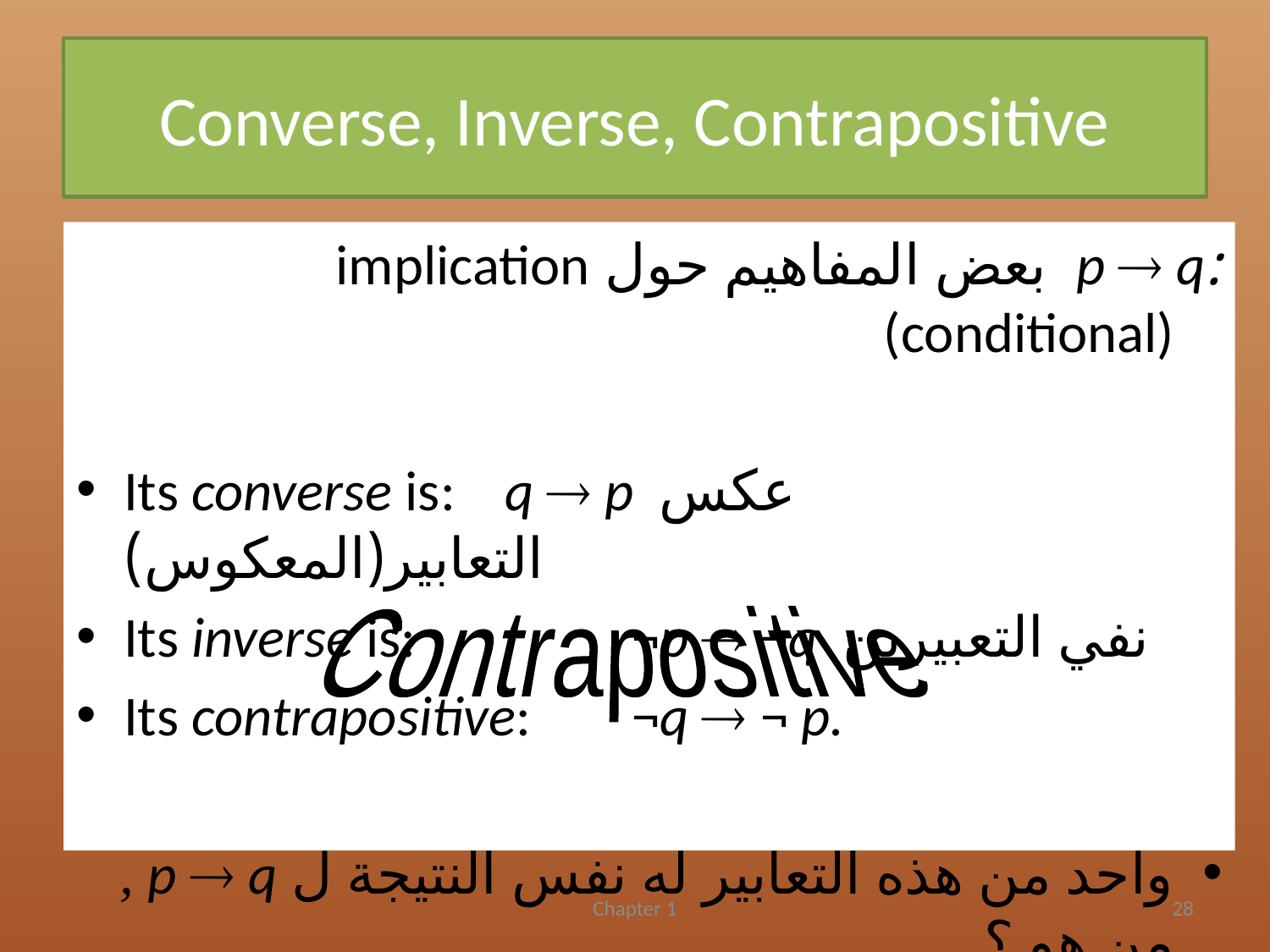

# Converse, Inverse, Contrapositive
:p → q  بعض المفاهيم حول implication (conditional)

Its converse is: 	q → p  عكس التعابير(المعكوس)
Its inverse is: 		¬p → ¬q  نفي التعبيرين
Its contrapositive:	¬q → ¬ p.

واحد من هذه التعابير له نفس النتيجة ل p → q , من هو ؟
Contrapositive
Chapter 1
28